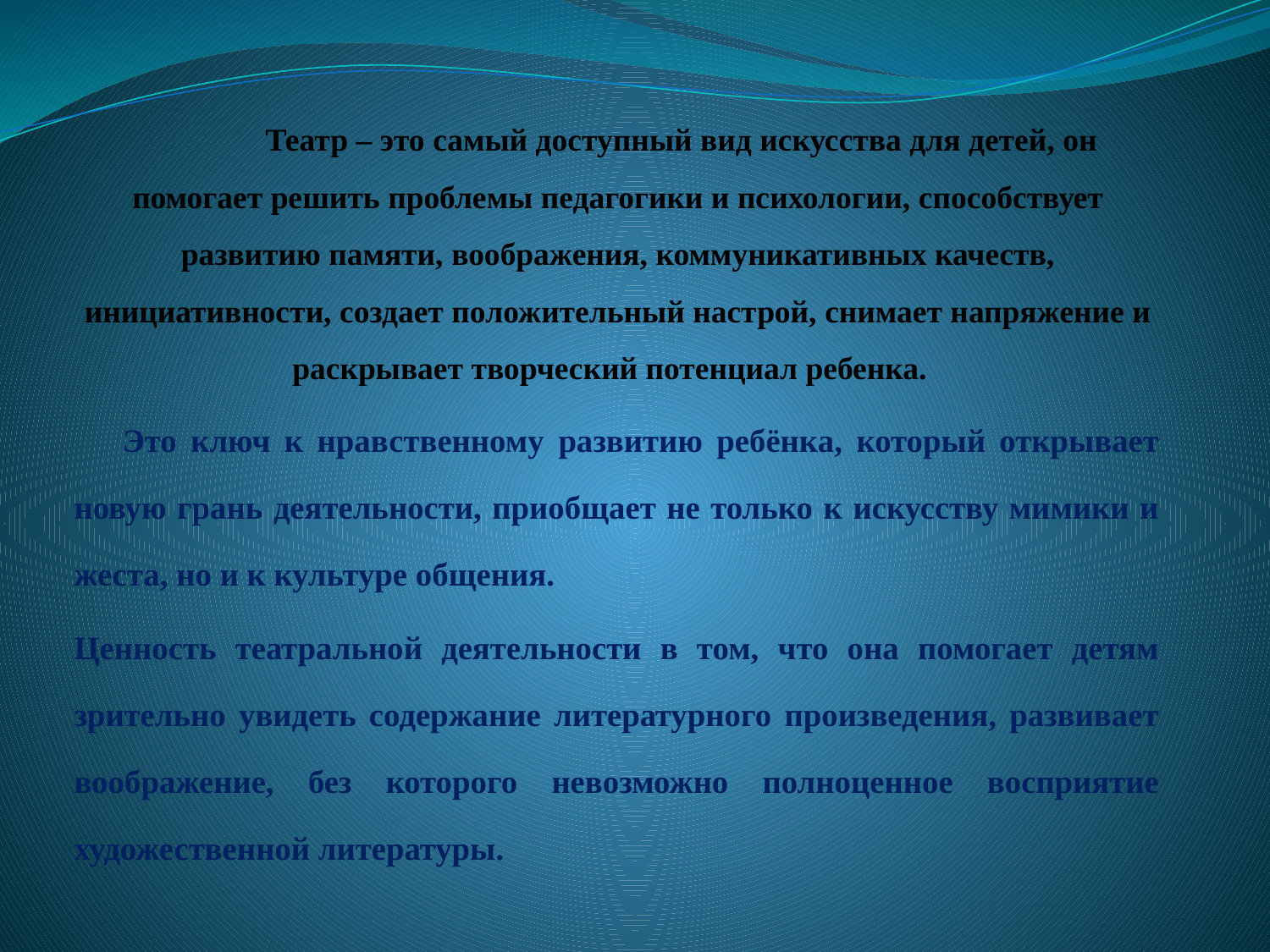

# Театр – это самый доступный вид искусства для детей, он помогает решить проблемы педагогики и психологии, способствует развитию памяти, воображения, коммуникативных качеств, инициативности, создает положительный настрой, снимает напряжение и раскрывает творческий потенциал ребенка.
	Это ключ к нравственному развитию ребёнка, который открывает новую грань деятельности, приобщает не только к искусству мимики и жеста, но и к культуре общения.
Ценность театральной деятельности в том, что она помогает детям зрительно увидеть содержание литературного произведения, развивает воображение, без которого невозможно полноценное восприятие художественной литературы.